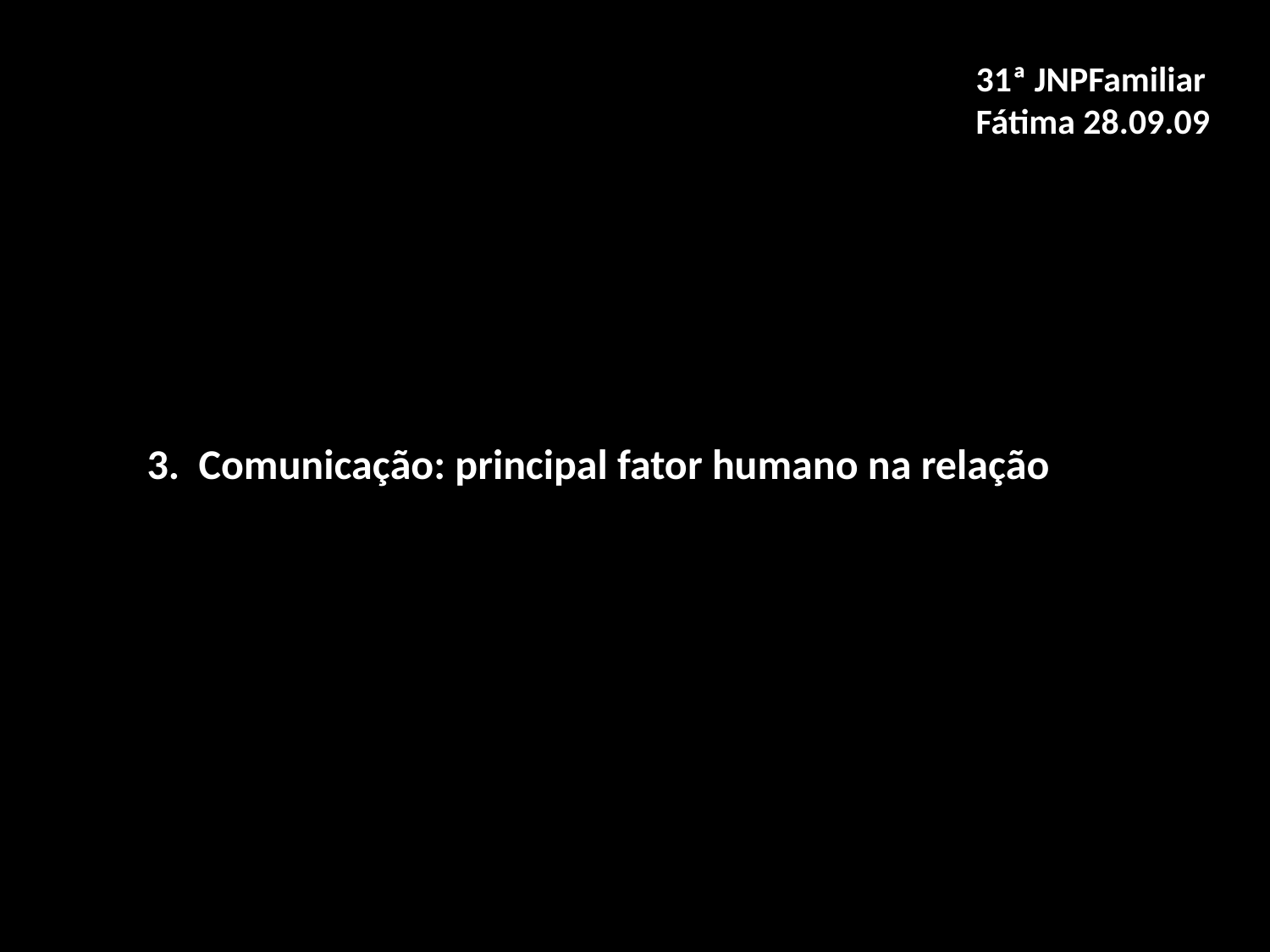

31ª JNPFamiliar
Fátima 28.09.09
3.  Comunicação: principal fator humano na relação